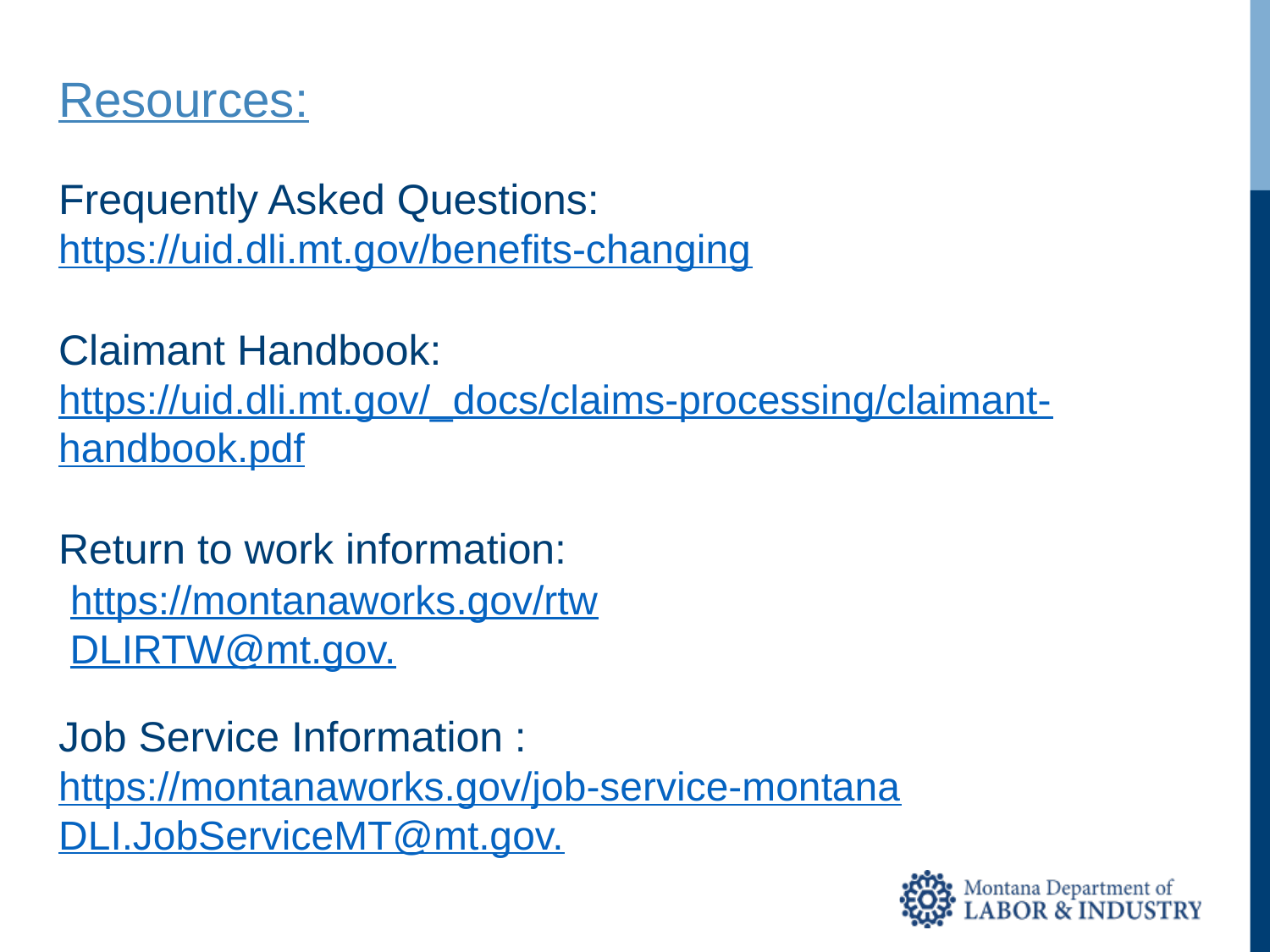

Resources:
Frequently Asked Questions:
https://uid.dli.mt.gov/benefits-changing

Claimant Handbook:
https://uid.dli.mt.gov/_docs/claims-processing/claimant-handbook.pdf

Return to work information:
 https://montanaworks.gov/rtw
 DLIRTW@mt.gov.

Job Service Information :
https://montanaworks.gov/job-service-montana
DLI.JobServiceMT@mt.gov.